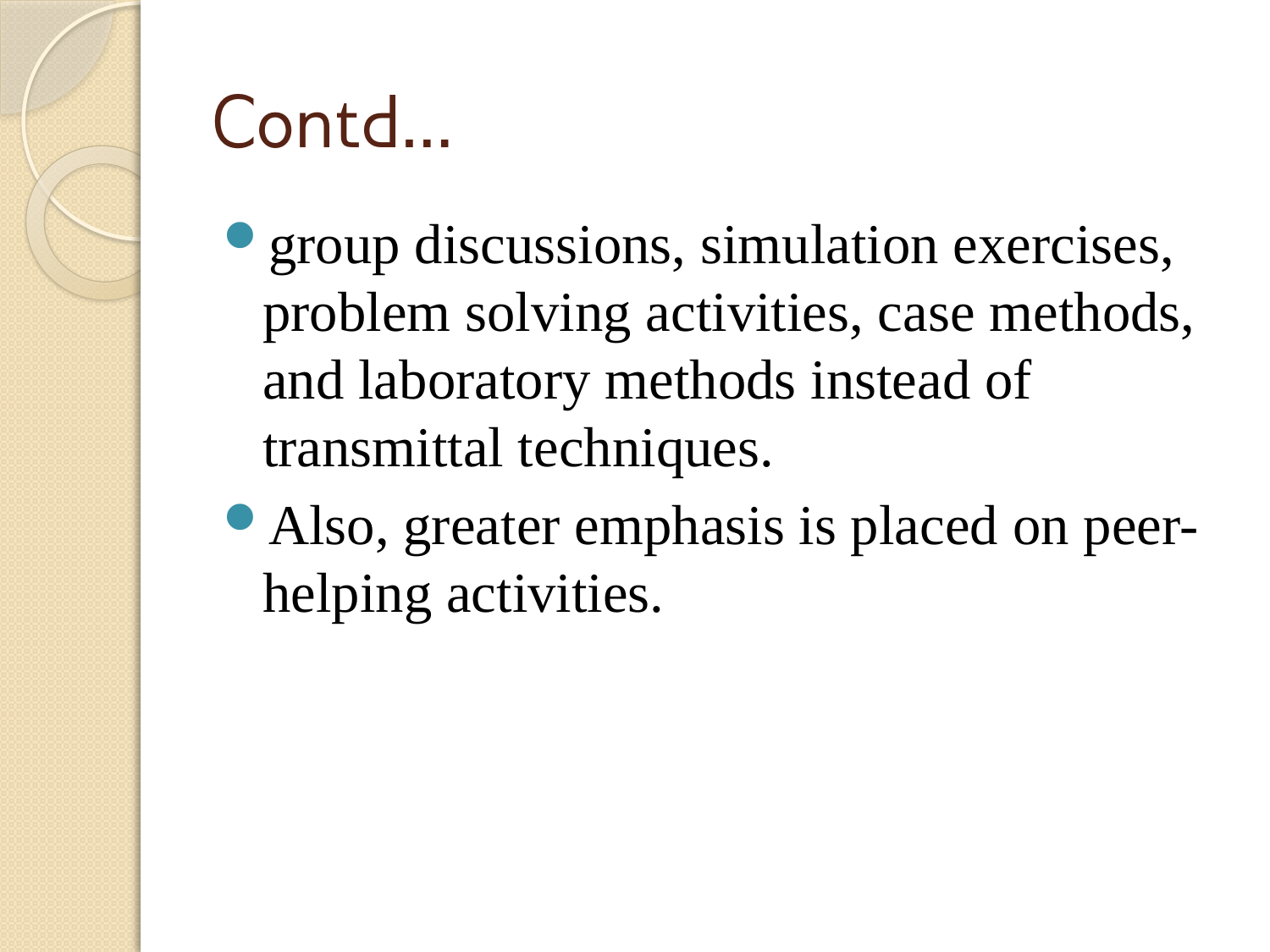

# Contd…
group discussions, simulation exercises, problem solving activities, case methods, and laboratory methods instead of transmittal techniques.
Also, greater emphasis is placed on peer-helping activities.